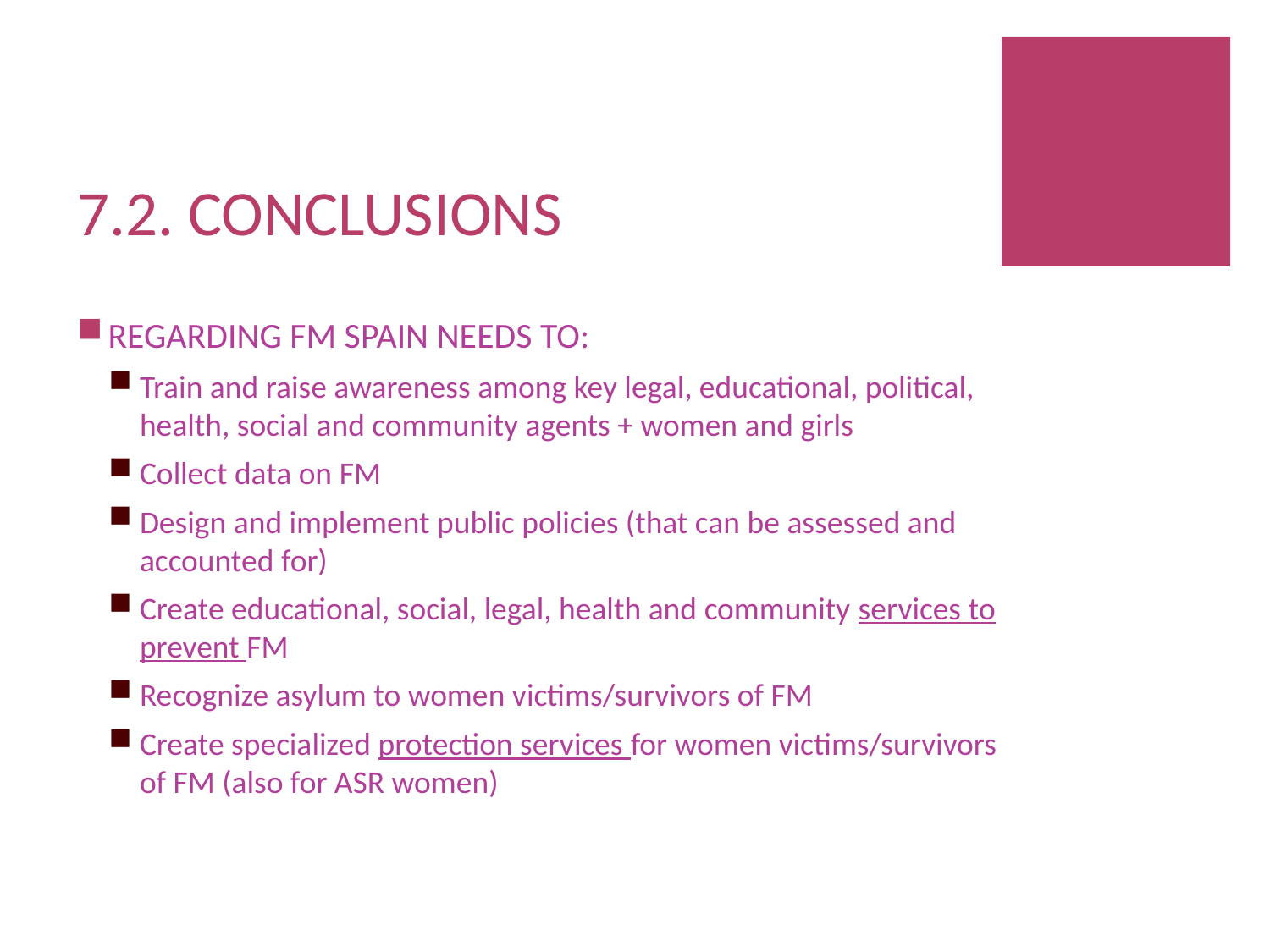

# 7.2. CONCLUSIONS
REGARDING FM SPAIN NEEDS TO:
Train and raise awareness among key legal, educational, political, health, social and community agents + women and girls
Collect data on FM
Design and implement public policies (that can be assessed and accounted for)
Create educational, social, legal, health and community services to prevent FM
Recognize asylum to women victims/survivors of FM
Create specialized protection services for women victims/survivors of FM (also for ASR women)